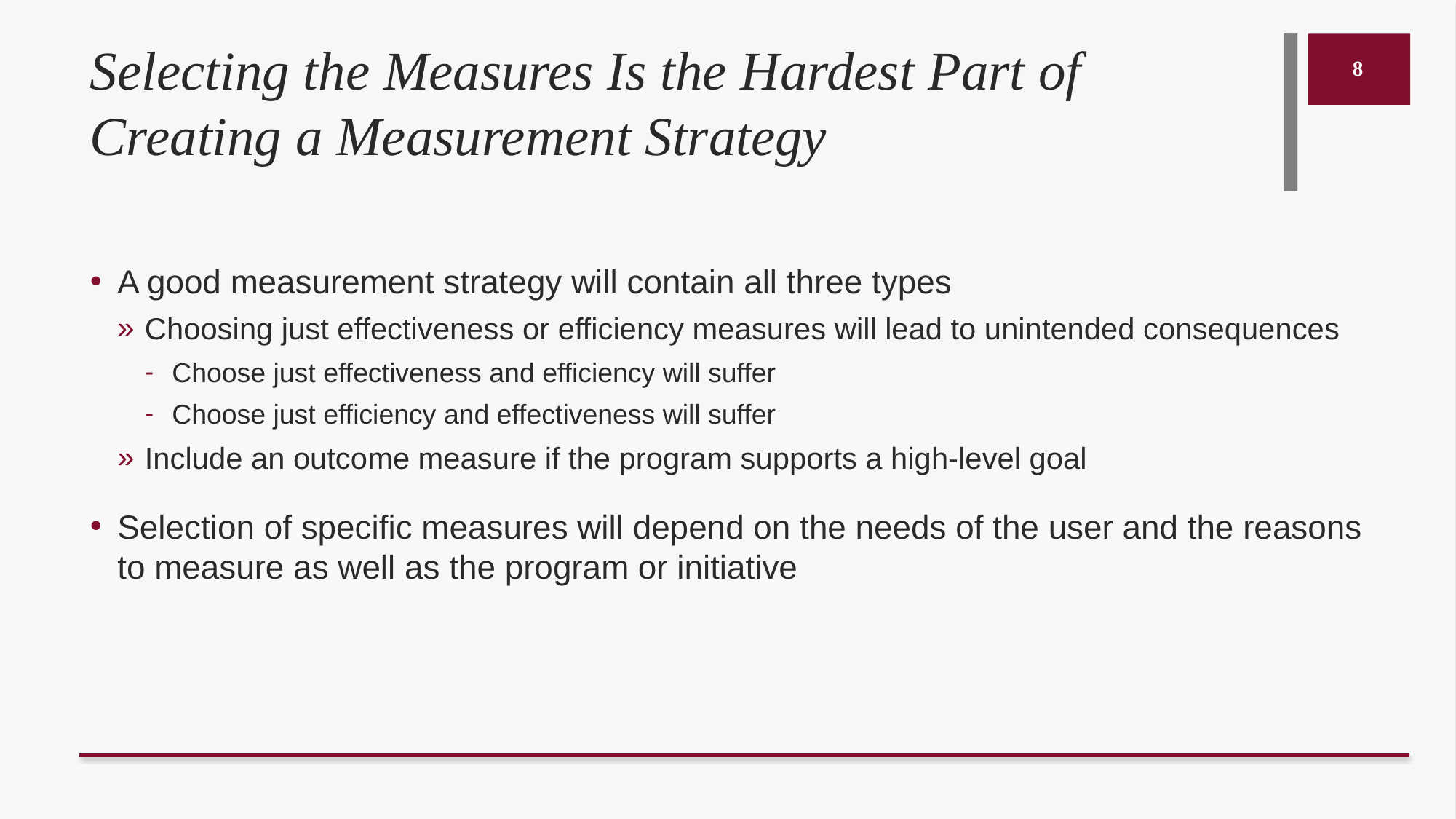

# Selecting the Measures Is the Hardest Part of Creating a Measurement Strategy
8
A good measurement strategy will contain all three types
Choosing just effectiveness or efficiency measures will lead to unintended consequences
Choose just effectiveness and efficiency will suffer
Choose just efficiency and effectiveness will suffer
Include an outcome measure if the program supports a high-level goal
Selection of specific measures will depend on the needs of the user and the reasons to measure as well as the program or initiative